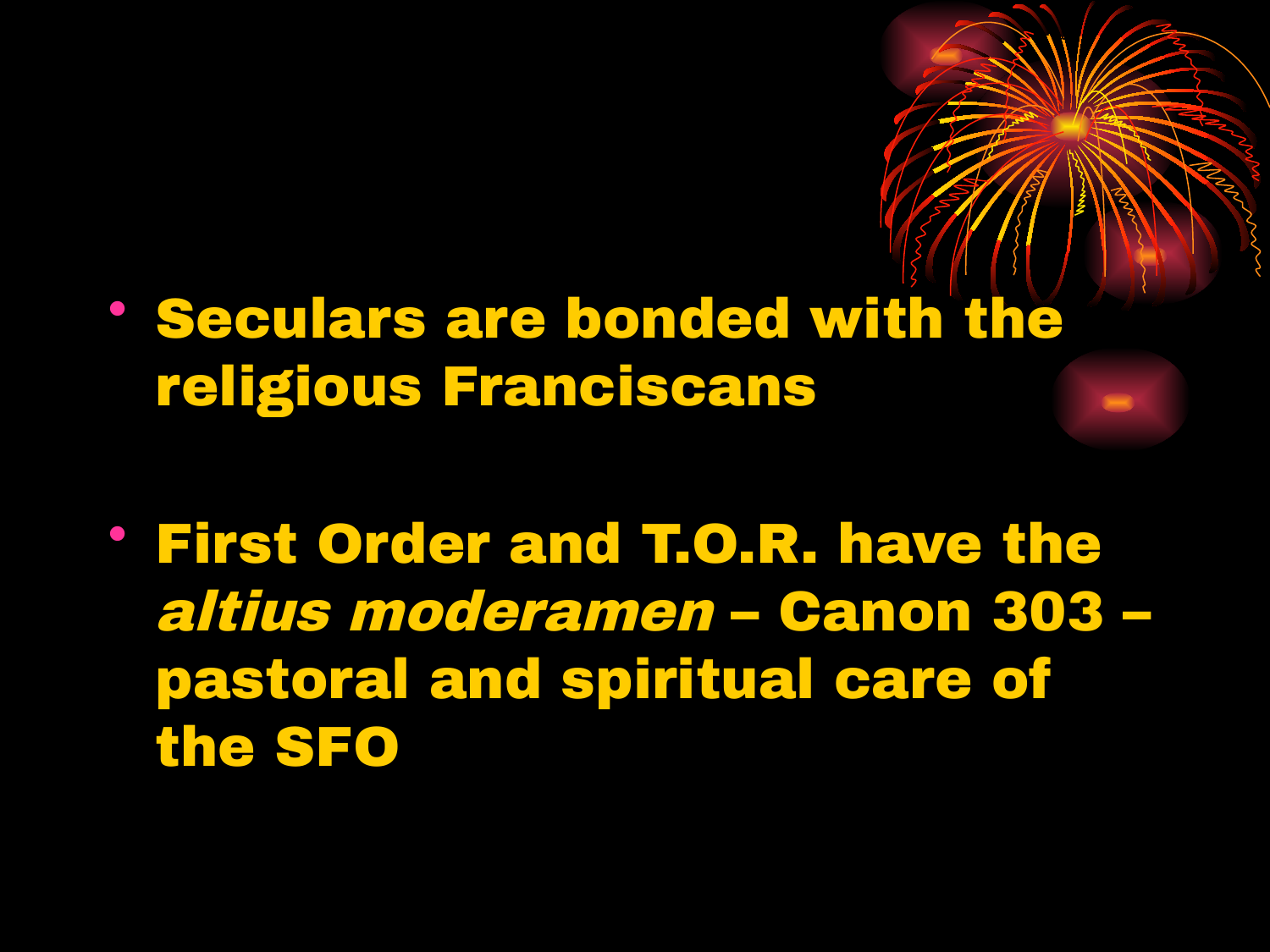

#
Seculars are bonded with the religious Franciscans

First Order and T.O.R. have the altius moderamen – Canon 303 – pastoral and spiritual care of the SFO